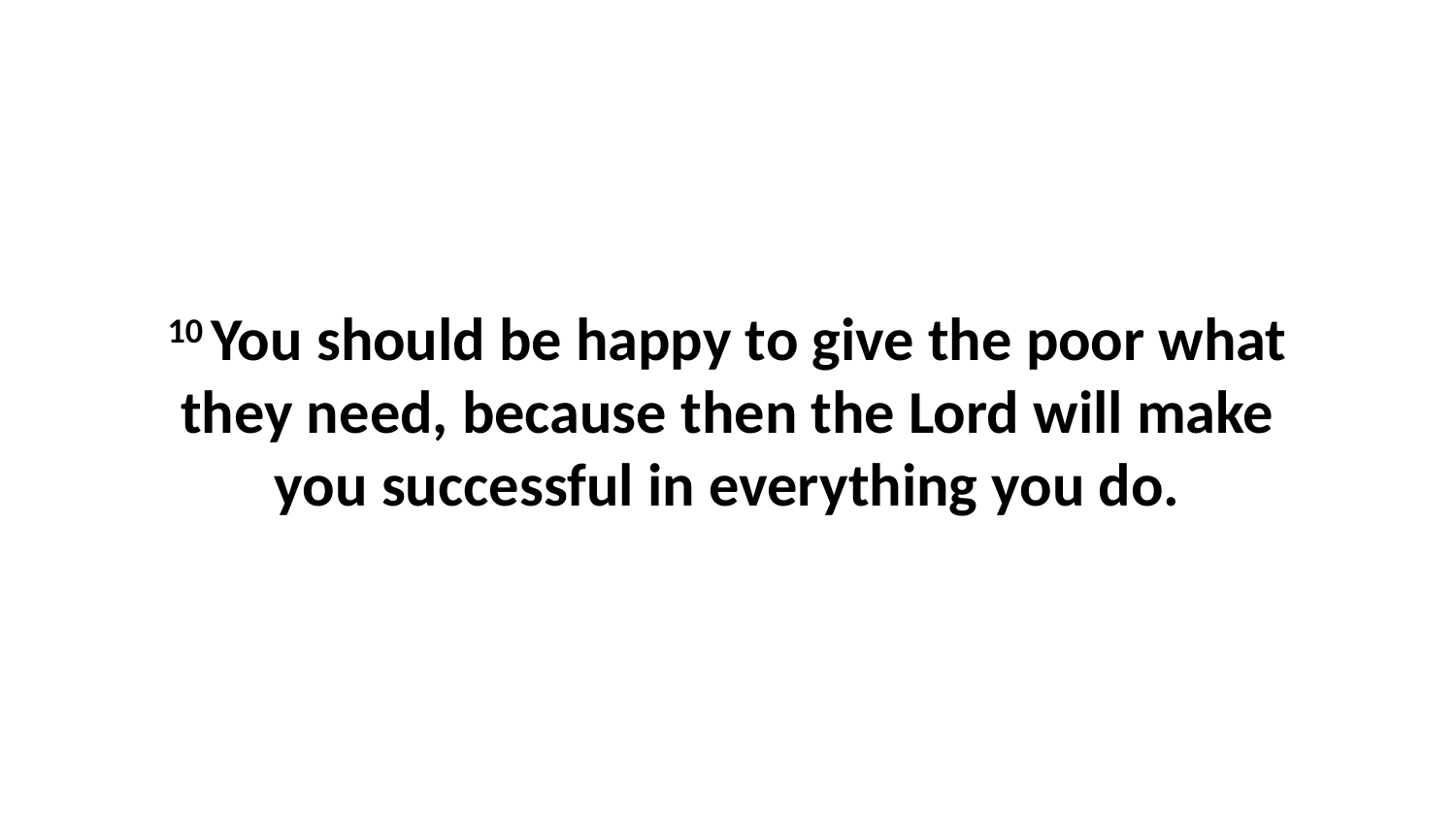

10 You should be happy to give the poor what they need, because then the Lord will make you successful in everything you do.